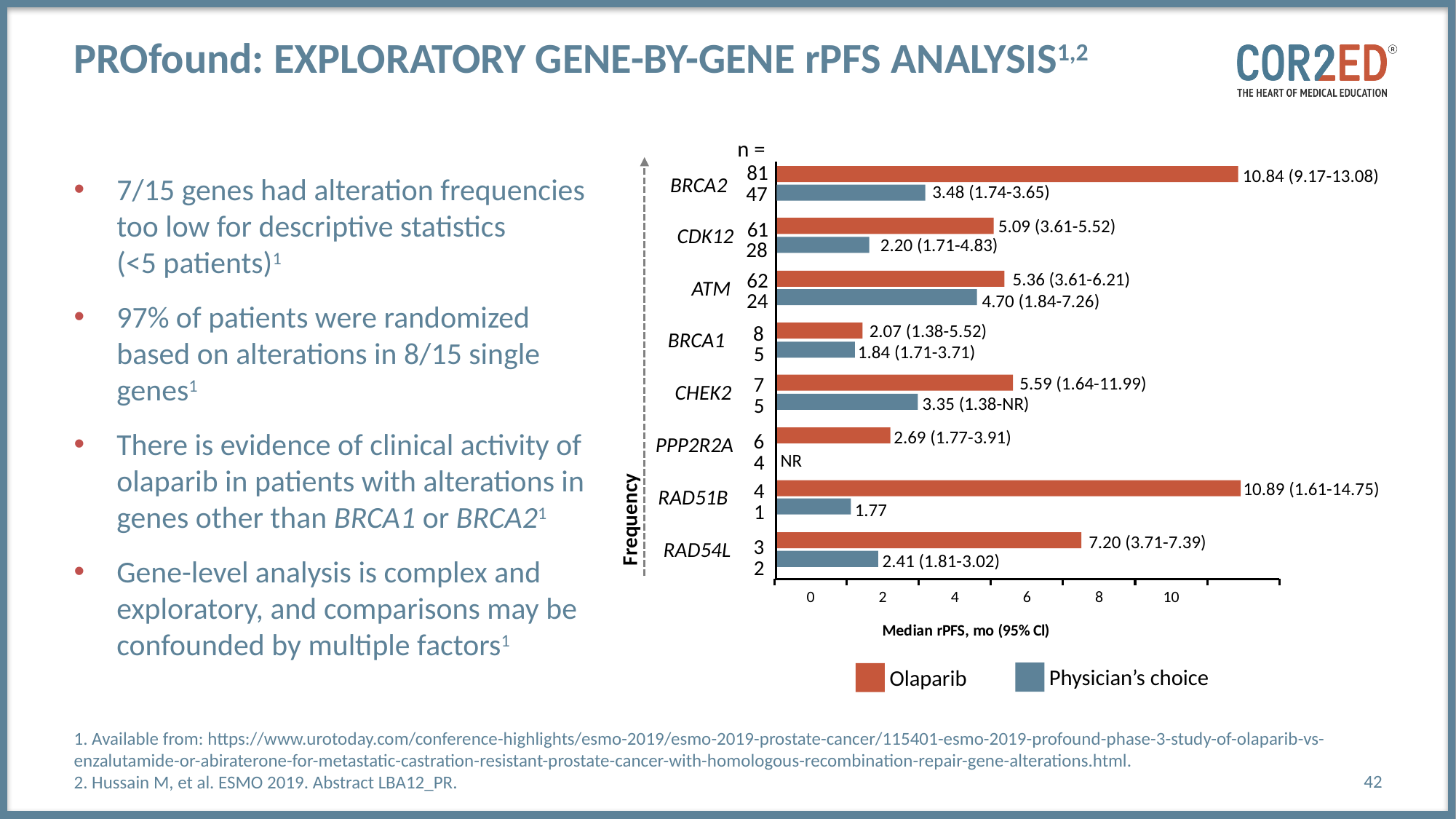

# PROfound: Exploratory Gene-by-Gene rPFS Analysis1,2
n =
81
47
61
28
62
24
8
5
7
5
6
4
4
1
3

### Chart

| Category | Column1 | Column2 | Column3 |
|---|---|---|---|
| 0 | None | None | None |
| 2 | None | None | None |
| 4 | None | None | None |
| 6 | None | None | None |
| 8 | None | None | None |
| 10 | None | None | None |
|  | None | None | None |
2
10.84 (9.17-13.08)

BRCA2
3.48 (1.74-3.65)

5.09 (3.61-5.52)

CDK12
2.20 (1.71-4.83)

5.36 (3.61-6.21)

ATM
4.70 (1.84-7.26)

2.07 (1.38-5.52)

BRCA1
1.84 (1.71-3.71)

5.59 (1.64-11.99)

CHEK2
3.35 (1.38-NR)

2.69 (1.77-3.91)

PPP2R2A
NR
Frequency
10.89 (1.61-14.75)

RAD51B
1.77

7.20 (3.71-7.39)

RAD54L
2.41 (1.81-3.02)

Physician’s choice
Olaparib
7/15 genes had alteration frequencies too low for descriptive statistics
(<5 patients)1
97% of patients were randomized based on alterations in 8/15 single genes1
There is evidence of clinical activity of olaparib in patients with alterations in genes other than BRCA1 or BRCA21
Gene-level analysis is complex and exploratory, and comparisons may be confounded by multiple factors1
1. Available from: https://www.urotoday.com/conference-highlights/esmo-2019/esmo-2019-prostate-cancer/115401-esmo-2019-profound-phase-3-study-of-olaparib-vs-enzalutamide-or-abiraterone-for-metastatic-castration-resistant-prostate-cancer-with-homologous-recombination-repair-gene-alterations.html.
2. Hussain M, et al. ESMO 2019. Abstract LBA12_PR.
42